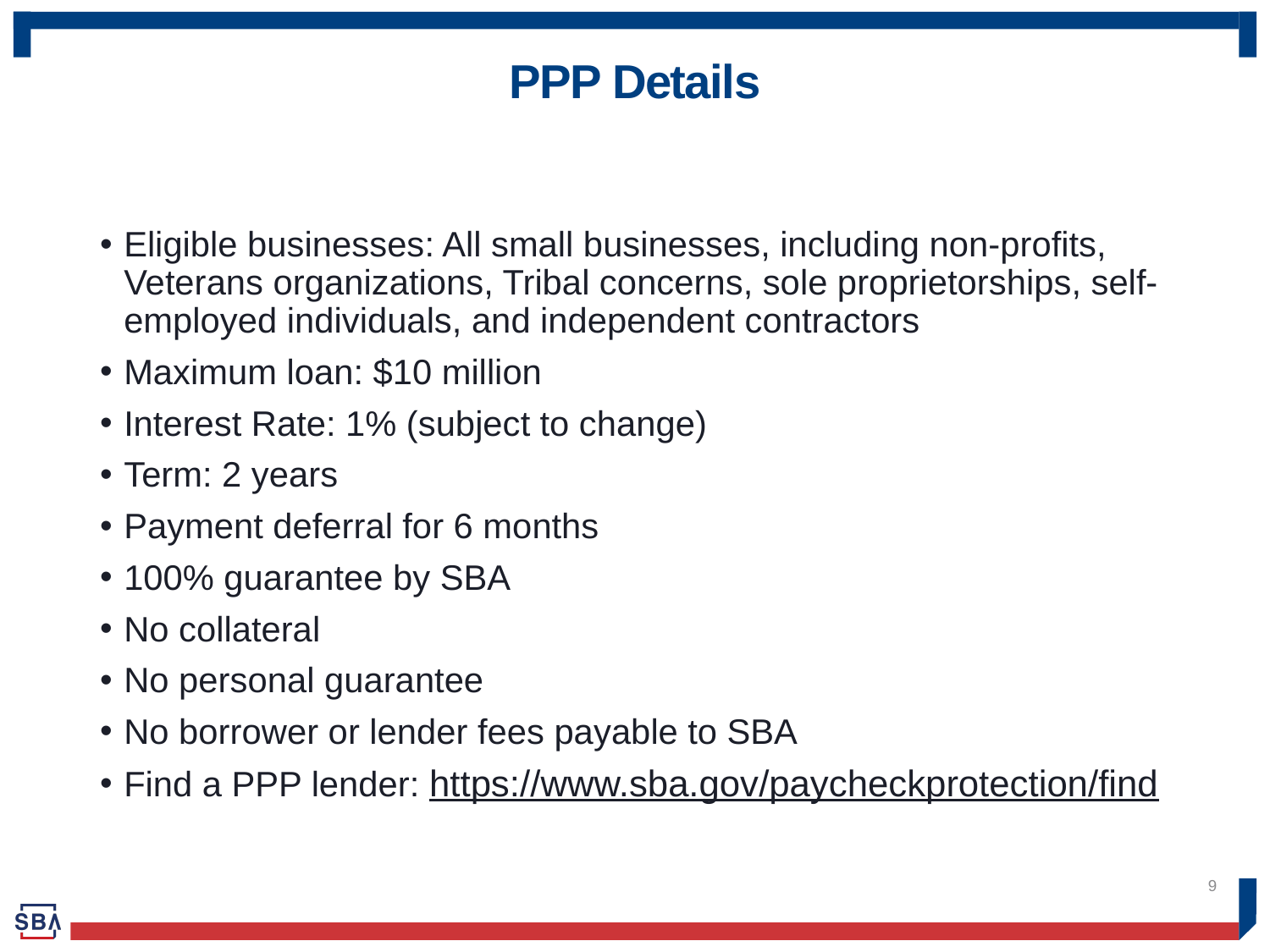

# PPP Details

Eligible businesses: All small businesses, including non-profits, Veterans organizations, Tribal concerns, sole proprietorships, self-employed individuals, and independent contractors
Maximum loan: $10 million
Interest Rate: 1% (subject to change)
Term: 2 years
Payment deferral for 6 months
100% guarantee by SBA
No collateral
No personal guarantee
No borrower or lender fees payable to SBA
Find a PPP lender: https://www.sba.gov/paycheckprotection/find

9